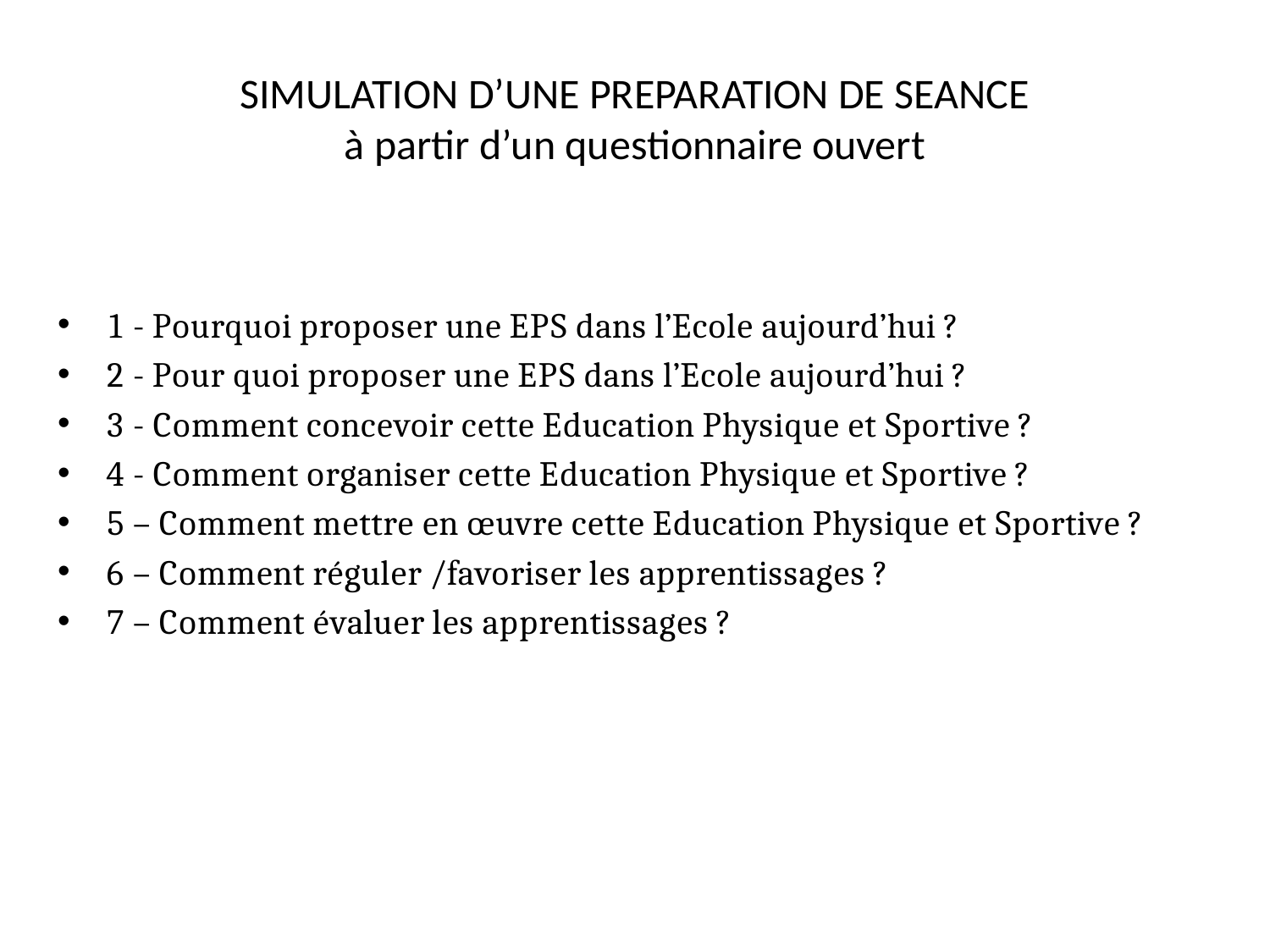

# SIMULATION D’UNE PREPARATION DE SEANCE à partir d’un questionnaire ouvert
1 - Pourquoi proposer une EPS dans l’Ecole aujourd’hui ?
2 - Pour quoi proposer une EPS dans l’Ecole aujourd’hui ?
3 - Comment concevoir cette Education Physique et Sportive ?
4 - Comment organiser cette Education Physique et Sportive ?
5 – Comment mettre en œuvre cette Education Physique et Sportive ?
6 – Comment réguler /favoriser les apprentissages ?
7 – Comment évaluer les apprentissages ?